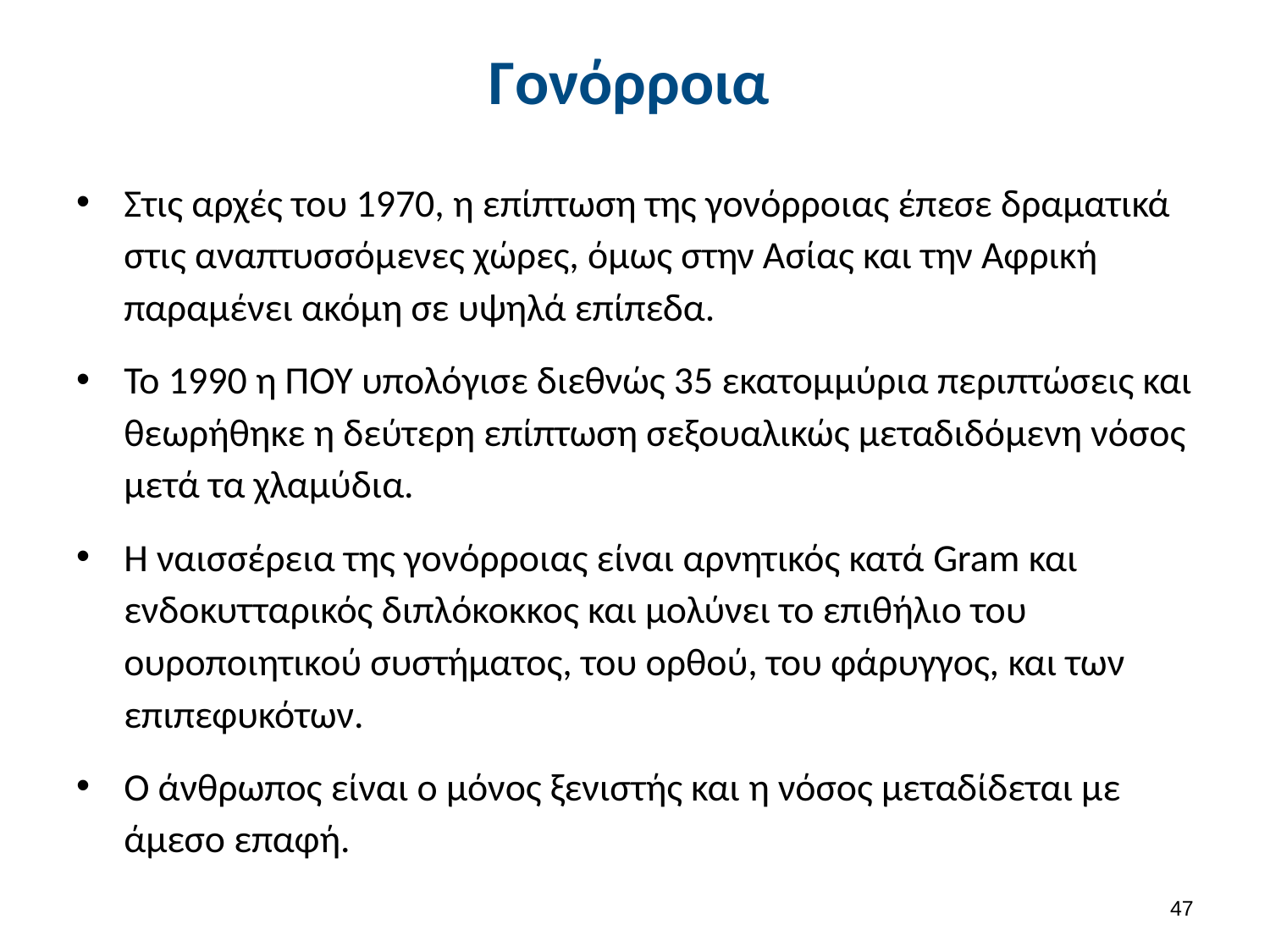

# Γονόρροια
Στις αρχές του 1970, η επίπτωση της γονόρροιας έπεσε δραματικά στις αναπτυσσόμενες χώρες, όμως στην Ασίας και την Αφρική παραμένει ακόμη σε υψηλά επίπεδα.
Το 1990 η ΠΟΥ υπολόγισε διεθνώς 35 εκατομμύρια περιπτώσεις και θεωρήθηκε η δεύτερη επίπτωση σεξουαλικώς μεταδιδόμενη νόσος μετά τα χλαμύδια.
Η ναισσέρεια της γονόρροιας είναι αρνητικός κατά Gram και ενδοκυτταρικός διπλόκοκκος και μολύνει το επιθήλιο του ουροποιητικού συστήματος, του ορθού, του φάρυγγος, και των επιπεφυκότων.
Ο άνθρωπος είναι ο μόνος ξενιστής και η νόσος μεταδίδεται με άμεσο επαφή.
47